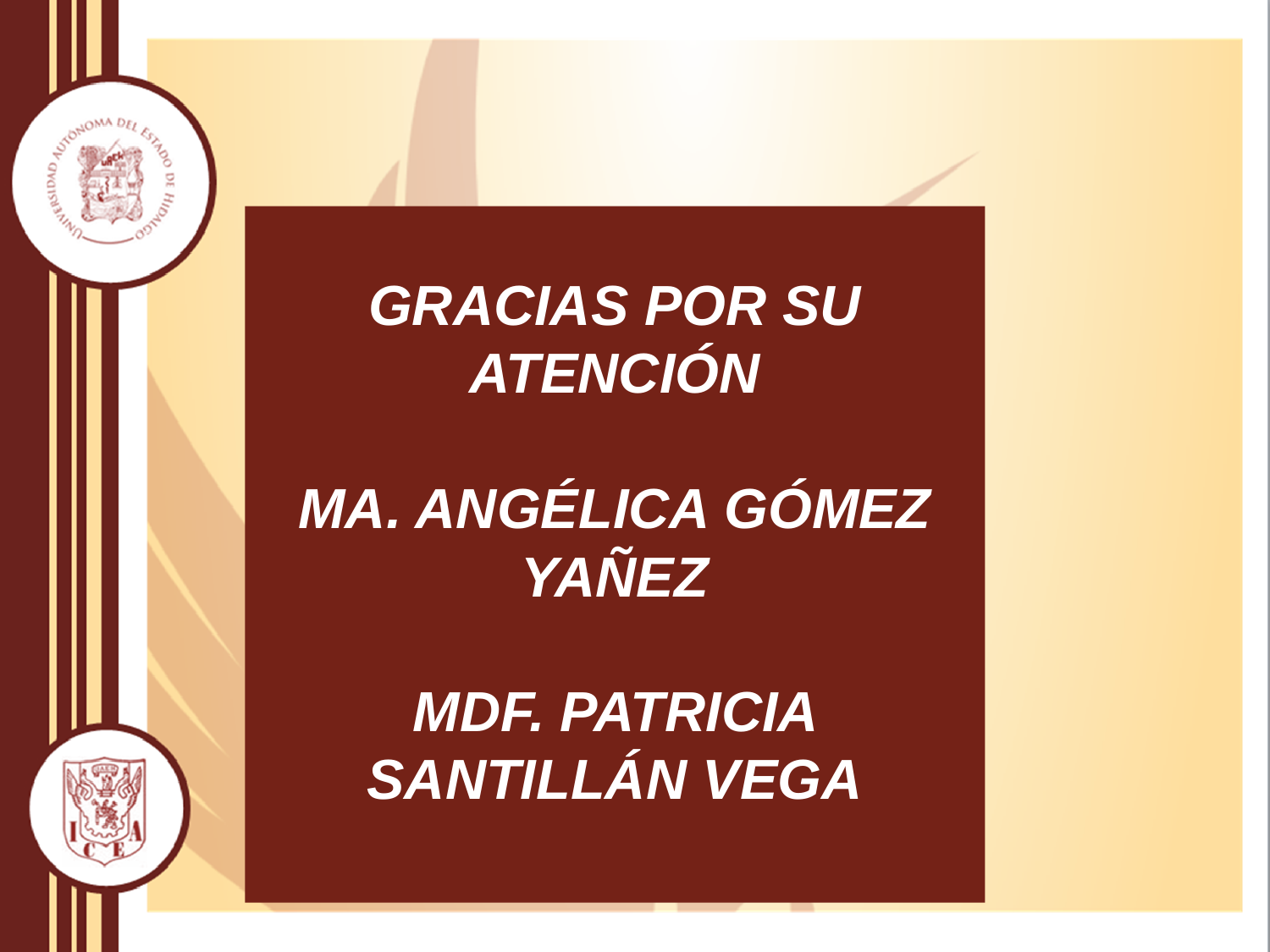

GRACIAS POR SU ATENCIÓN

MA. ANGÉLICA GÓMEZ YAÑEZ

MDF. PATRICIA SANTILLÁN VEGA